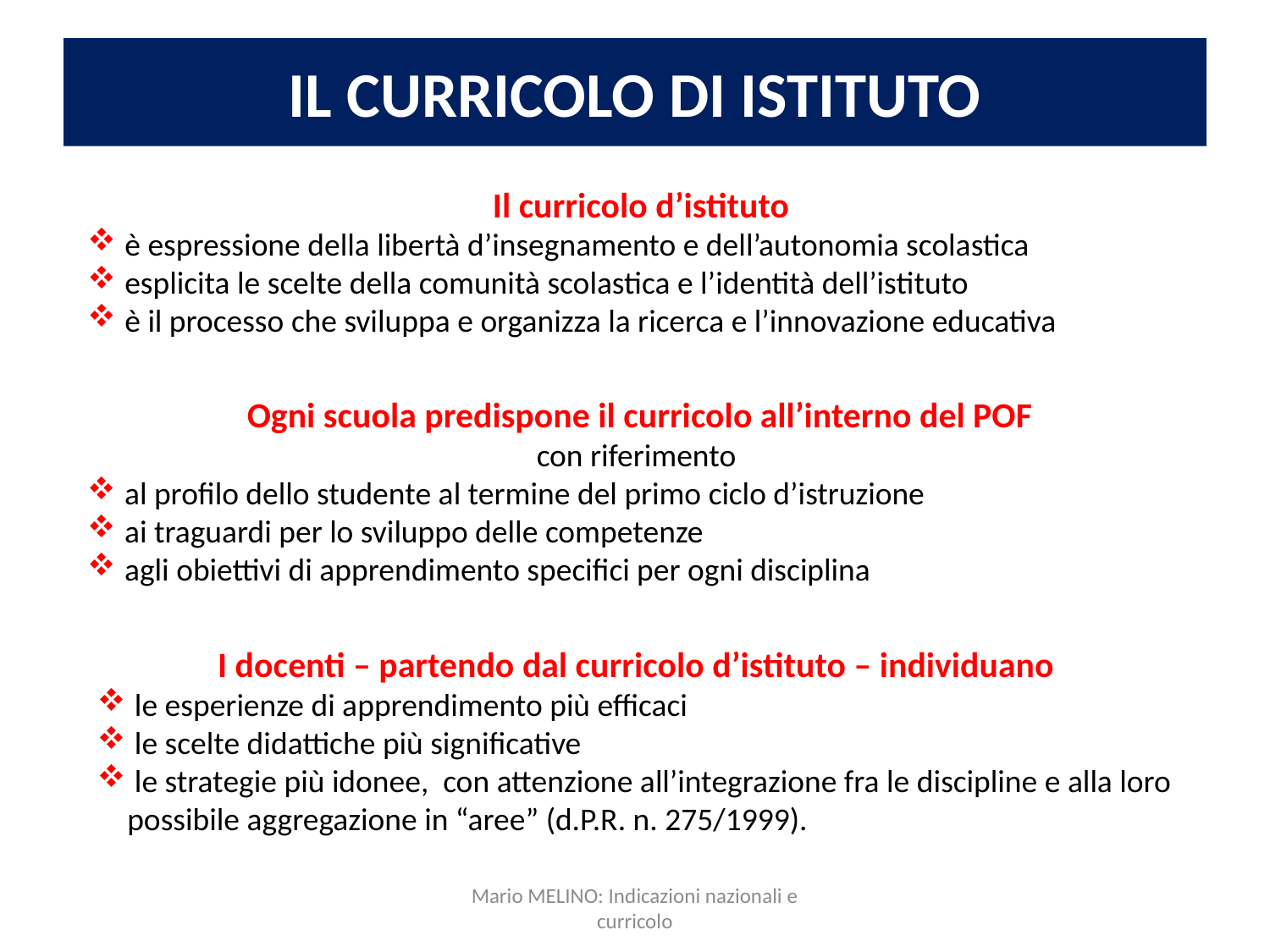

# IL CURRICOLO DI ISTITUTO
Il curricolo d’istituto
 è espressione della libertà d’insegnamento e dell’autonomia scolastica
 esplicita le scelte della comunità scolastica e l’identità dell’istituto
 è il processo che sviluppa e organizza la ricerca e l’innovazione educativa
Ogni scuola predispone il curricolo all’interno del POF
con riferimento
 al profilo dello studente al termine del primo ciclo d’istruzione
 ai traguardi per lo sviluppo delle competenze
 agli obiettivi di apprendimento specifici per ogni disciplina
I docenti – partendo dal curricolo d’istituto – individuano
 le esperienze di apprendimento più efficaci
 le scelte didattiche più significative
 le strategie più idonee,  con attenzione all’integrazione fra le discipline e alla loro possibile aggregazione in “aree” (d.P.R. n. 275/1999).
Mario MELINO: Indicazioni nazionali e curricolo